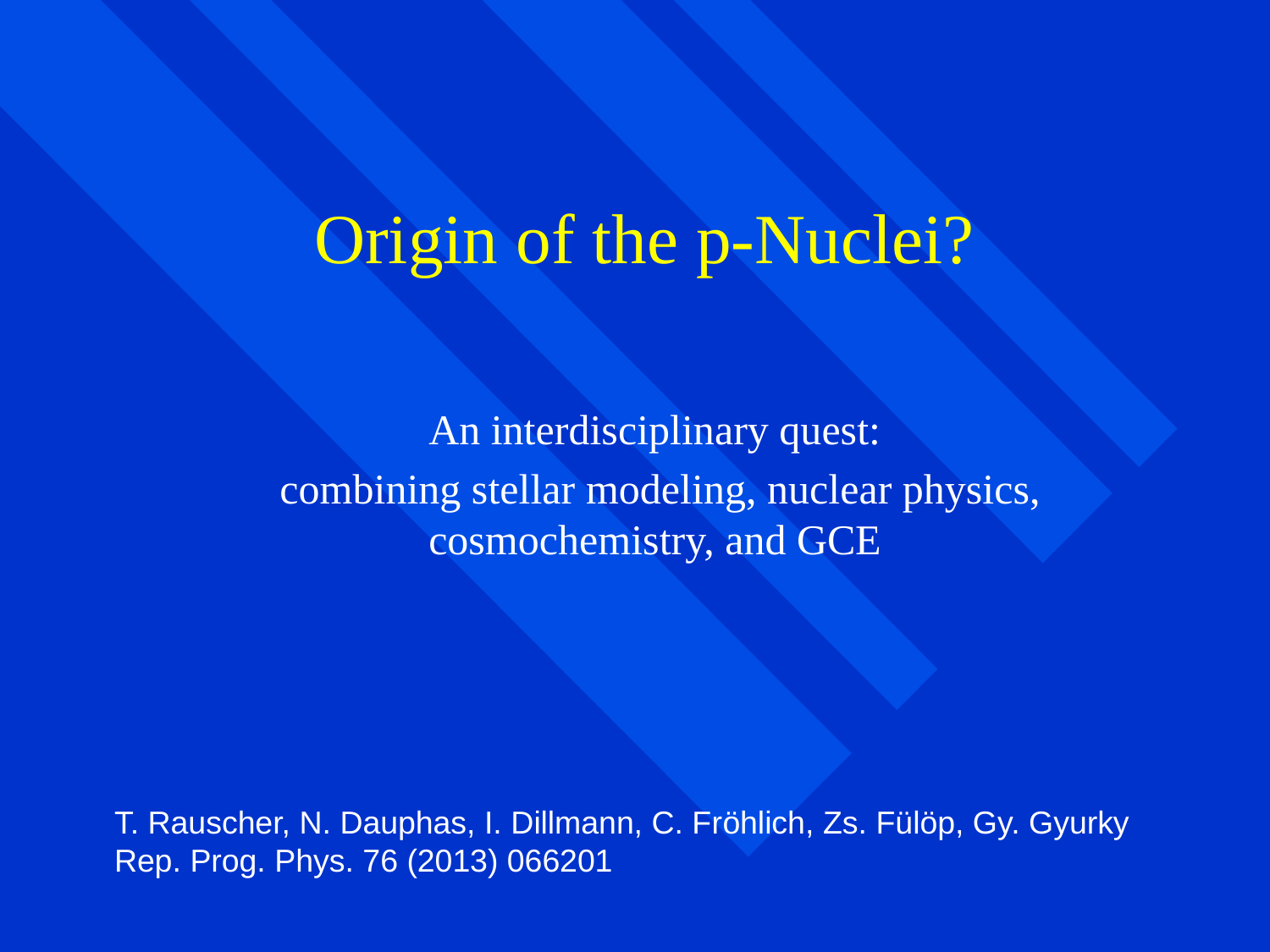

# Origin of the p-Nuclei?
An interdisciplinary quest:
 combining stellar modeling, nuclear physics, cosmochemistry, and GCE
T. Rauscher, N. Dauphas, I. Dillmann, C. Fröhlich, Zs. Fülöp, Gy. Gyurky
Rep. Prog. Phys. 76 (2013) 066201